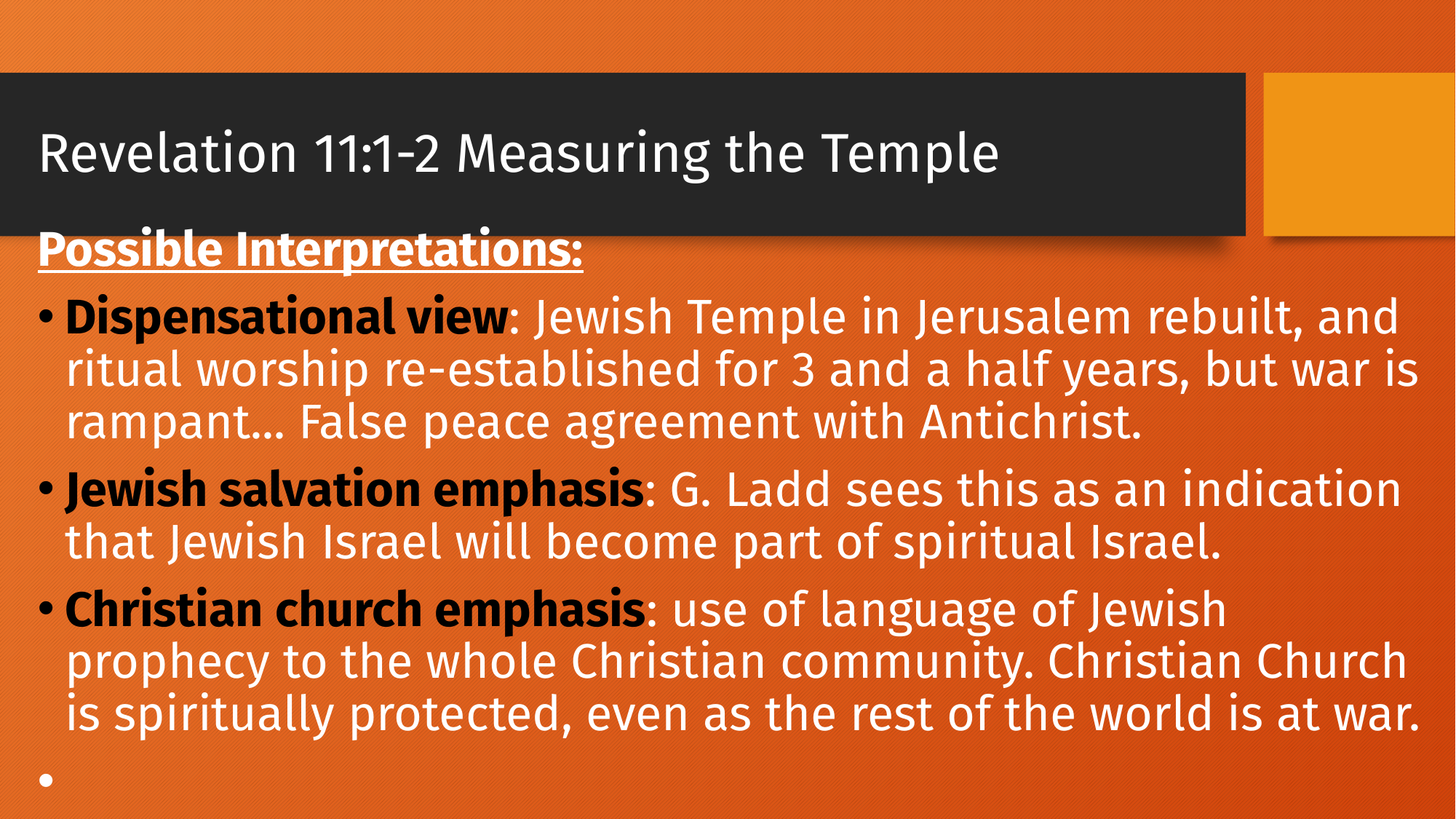

# Revelation 11:1-2 Measuring the Temple
Possible Interpretations:
Dispensational view: Jewish Temple in Jerusalem rebuilt, and ritual worship re-established for 3 and a half years, but war is rampant... False peace agreement with Antichrist.
Jewish salvation emphasis: G. Ladd sees this as an indication that Jewish Israel will become part of spiritual Israel.
Christian church emphasis: use of language of Jewish prophecy to the whole Christian community. Christian Church is spiritually protected, even as the rest of the world is at war.